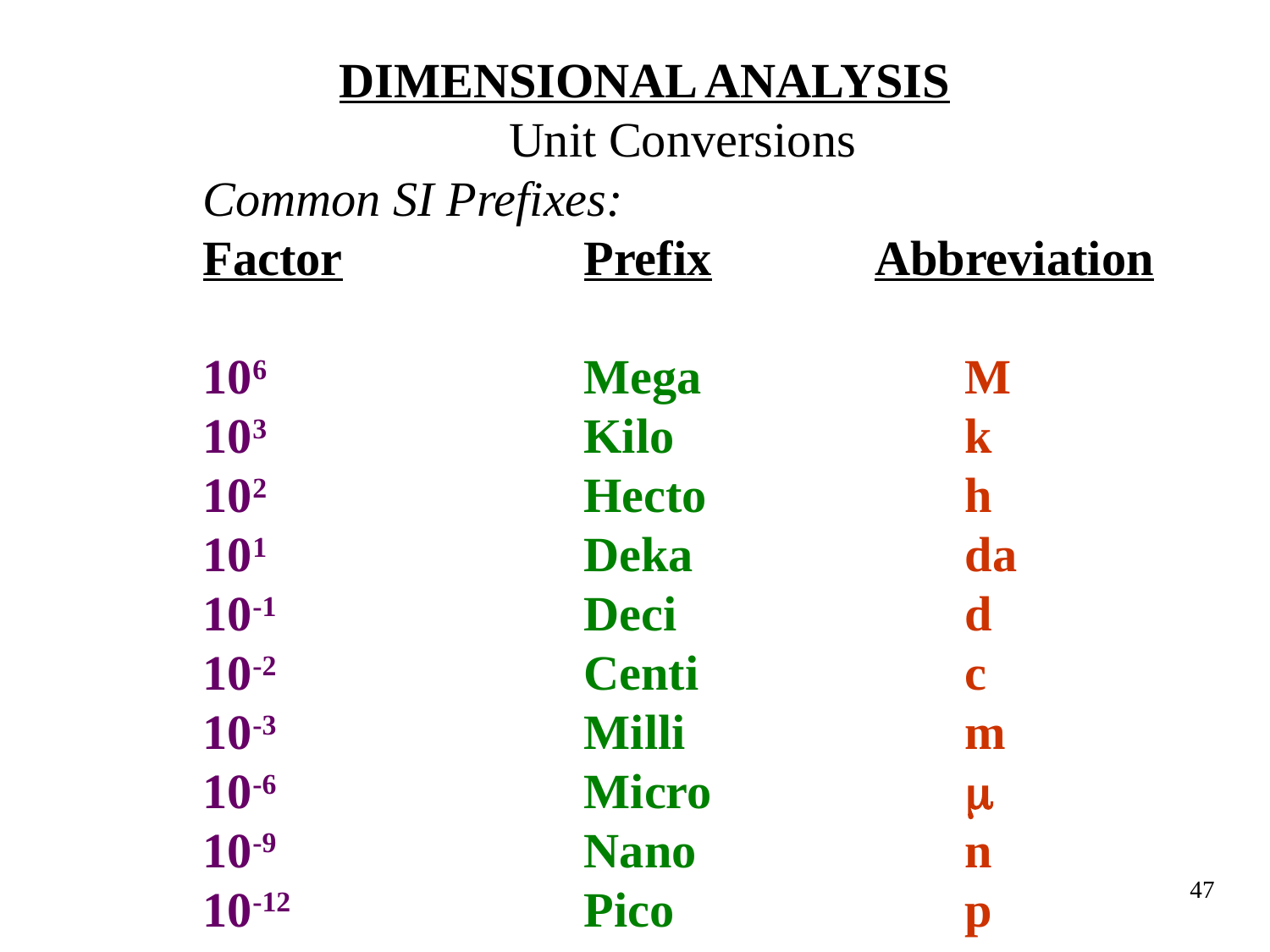

DIMENSIONAL ANALYSIS
Unit Conversions
Common SI Prefixes:
Factor		Prefix	   Abbreviation
106			Mega			M
103			Kilo			k
102			Hecto			h
101			Deka			da
10-1			Deci			d
10-2			Centi			c
10-3			Milli			m
10-6			Micro		μ
10-9			Nano			n
10-12			Pico			p
47